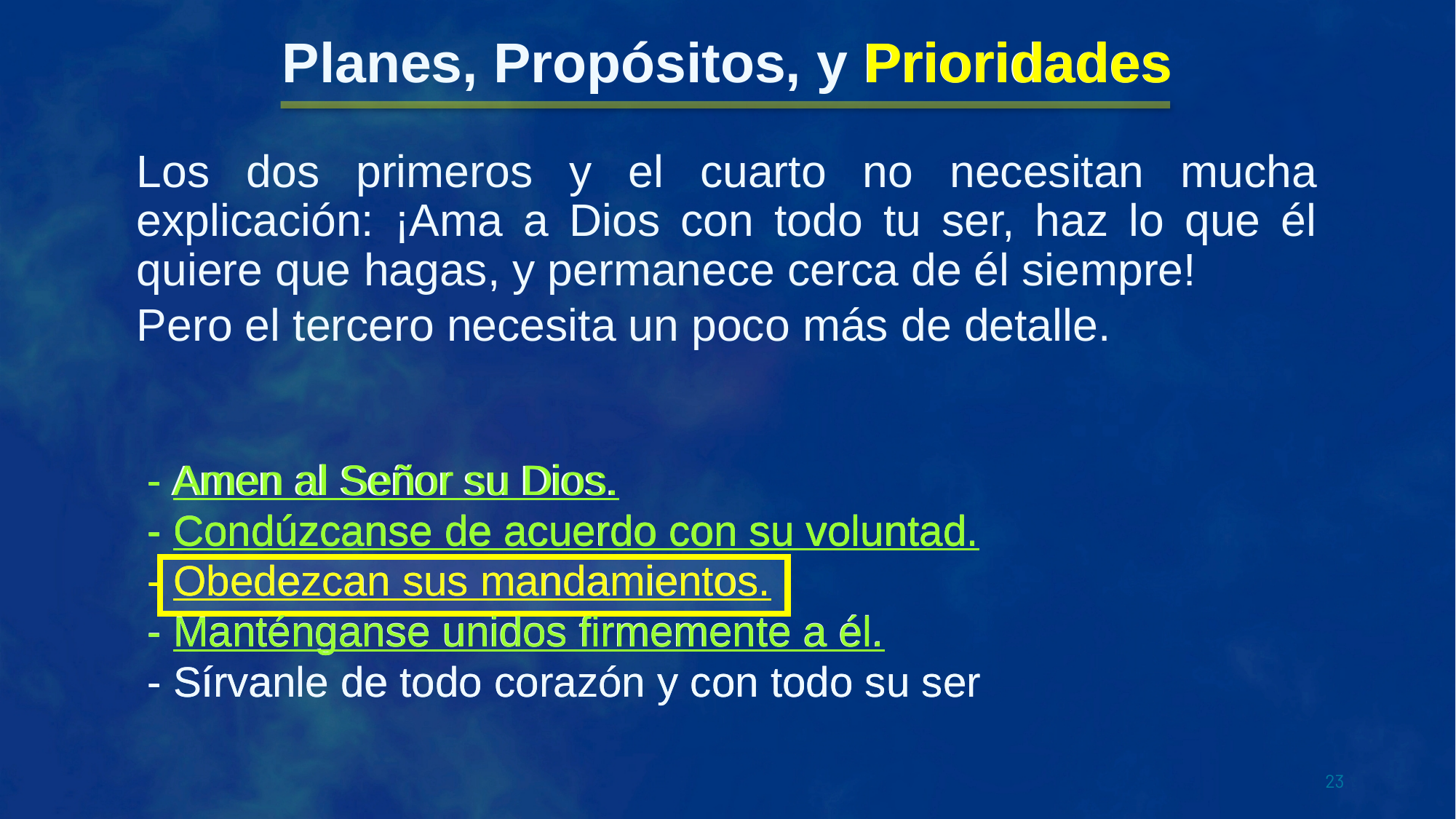

Prioridades
Planes, Propósitos, y Prioridades

Los dos primeros y el cuarto no necesitan mucha explicación: ¡Ama a Dios con todo tu ser, haz lo que él quiere que hagas, y permanece cerca de él siempre!
Pero el tercero necesita un poco más de detalle.
- Amen al Señor su Dios.
- Condúzcanse de acuerdo con su voluntad.
- Obedezcan sus mandamientos.
- Manténganse unidos firmemente a él.
- Sírvanle de todo corazón y con todo su ser
- Amen al Señor su Dios.
- Condúzcanse de acuerdo con su voluntad.
- Obedezcan sus mandamientos.
- Manténganse unidos firmemente a él.
- Sírvanle de todo corazón y con todo su ser
- Amen al Señor su Dios.
- Condúzcanse de acuerdo con su voluntad.

- Manténganse unidos firmemente a él.